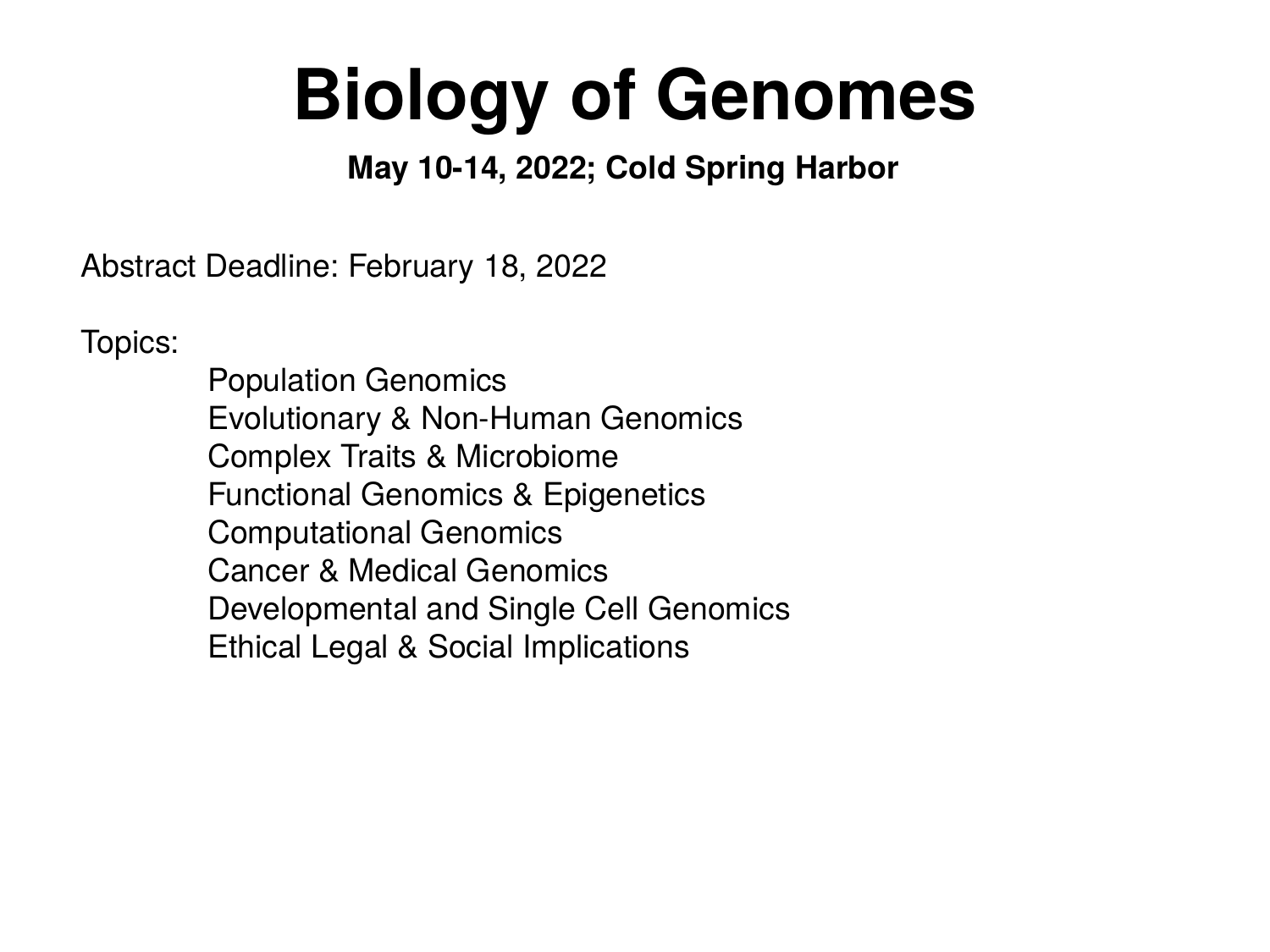

Biology of Genomes
May 10-14, 2022; Cold Spring Harbor
Abstract Deadline: February 18, 2022

Topics:
	Population Genomics
	Evolutionary & Non-Human Genomics
	Complex Traits & Microbiome
	Functional Genomics & Epigenetics
	Computational Genomics
	Cancer & Medical Genomics
	Developmental and Single Cell Genomics
	Ethical Legal & Social Implications